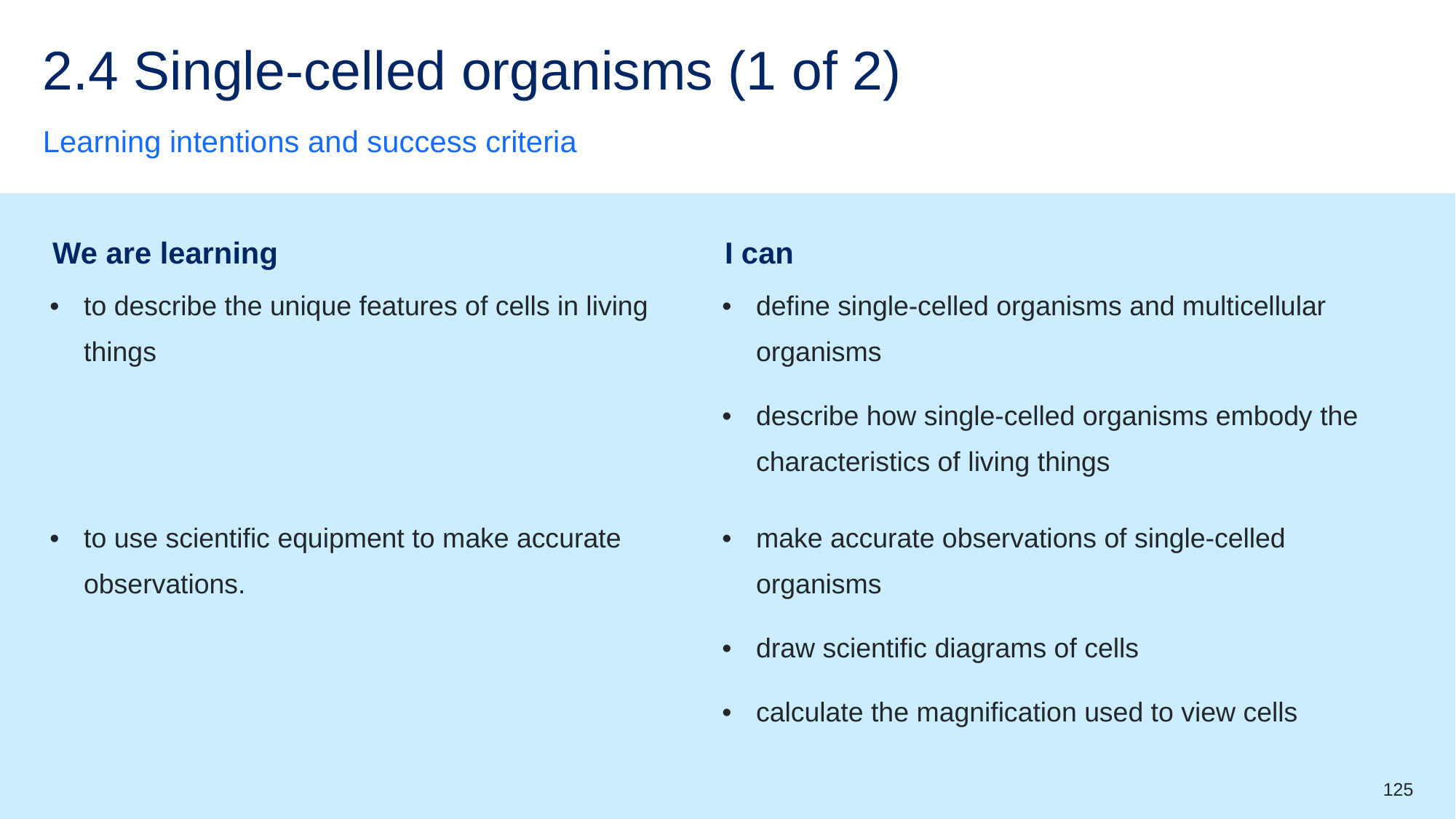

# 2.4 Single-celled organisms (1 of 2)
Learning intentions and success criteria
| We are learning | I can |
| --- | --- |
| to describe the unique features of cells in living things | define single-celled organisms and multicellular organisms describe how single-celled organisms embody the characteristics of living things |
| to use scientific equipment to make accurate observations. | make accurate observations of single-celled organisms draw scientific diagrams of cells calculate the magnification used to view cells |
125